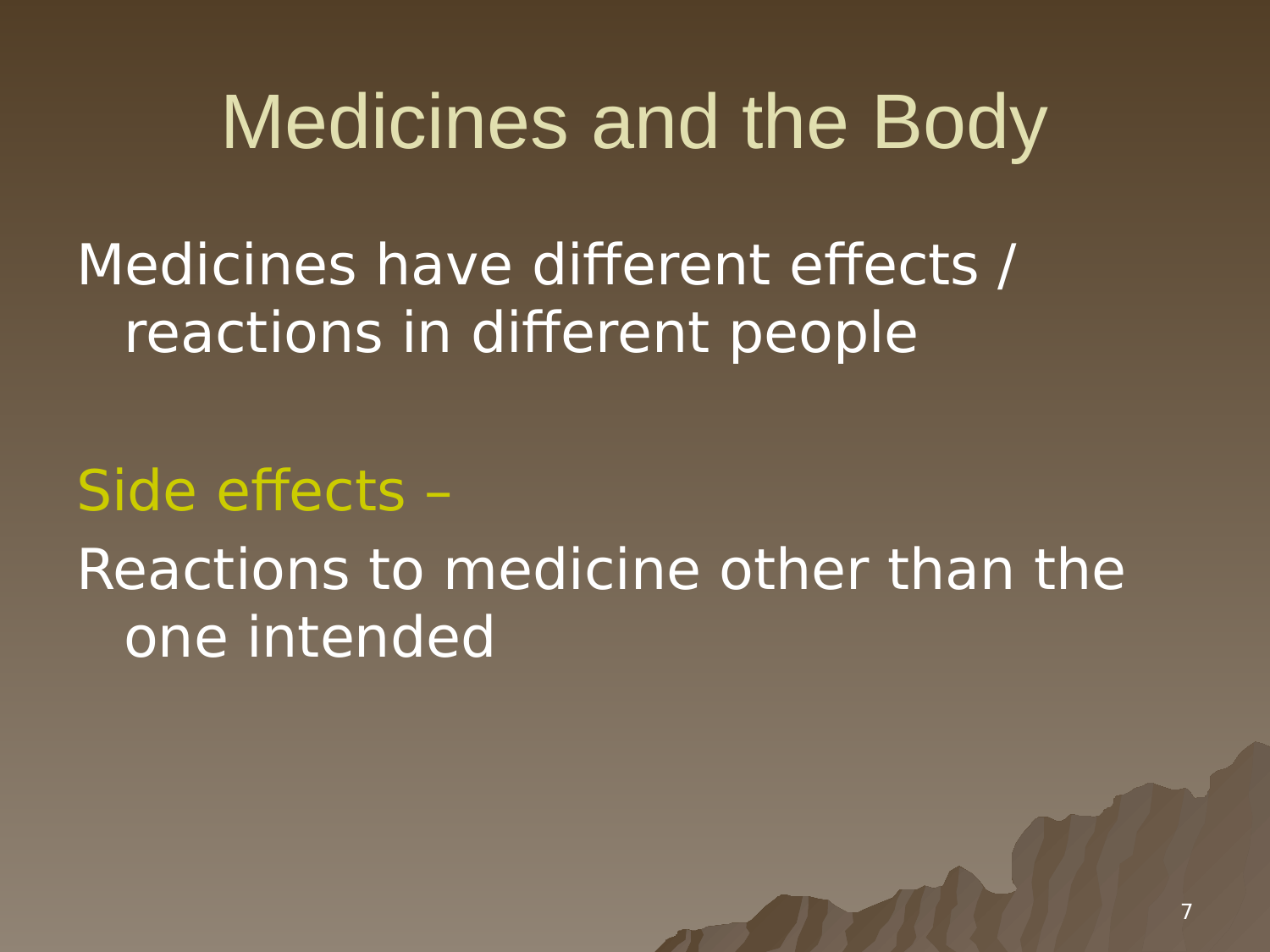

# Medicines and the Body
Medicines have different effects / reactions in different people

Side effects –
Reactions to medicine other than the one intended
7